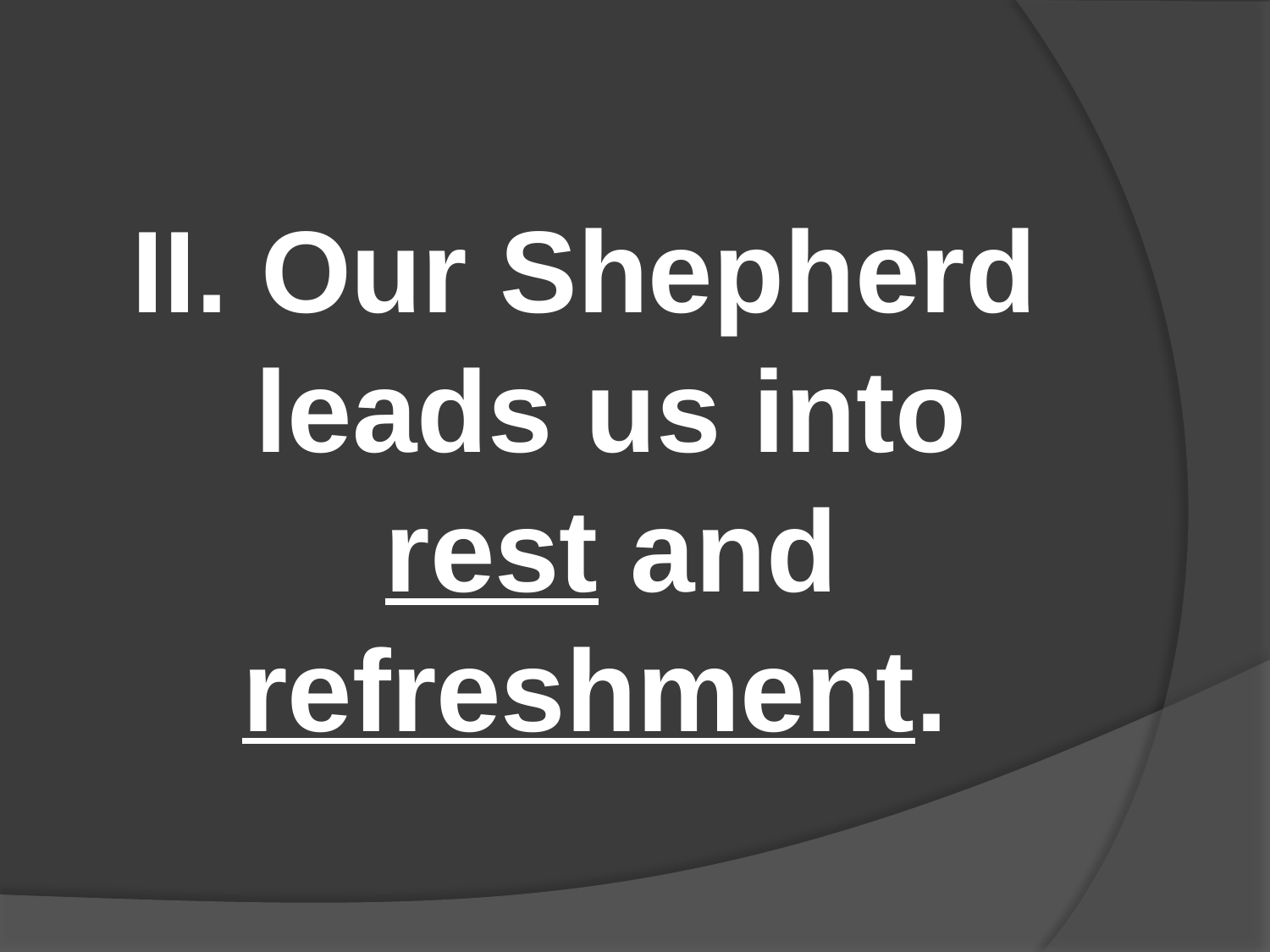

#
II. Our Shepherd leads us into rest and refreshment.